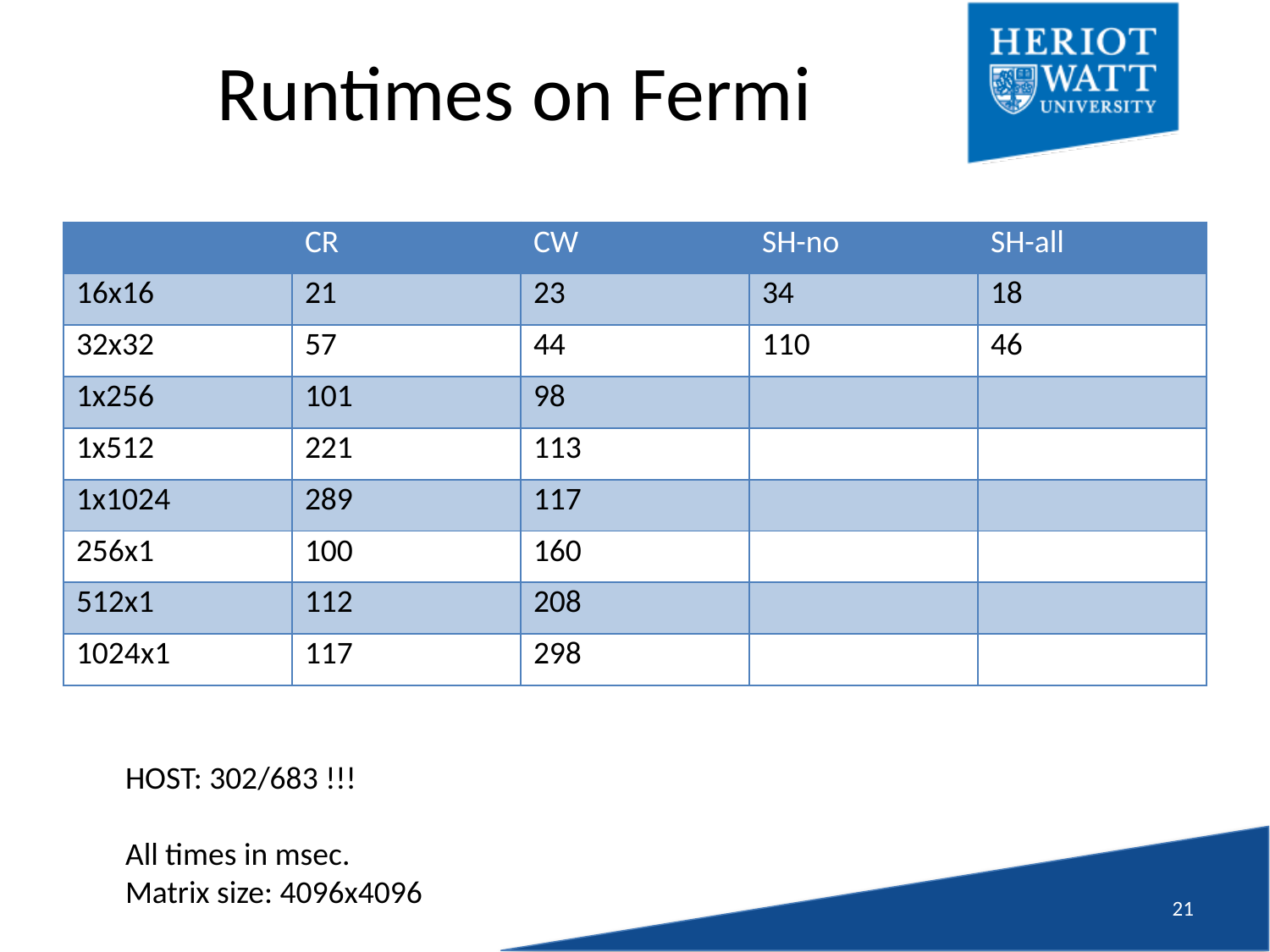

# Runtimes on Fermi
|  | CR | CW | SH-no | SH-all |
| --- | --- | --- | --- | --- |
| 16x16 | 21 | 23 | 34 | 18 |
| 32x32 | 57 | 44 | 110 | 46 |
| 1x256 | 101 | 98 |  |  |
| 1x512 | 221 | 113 |  |  |
| 1x1024 | 289 | 117 |  |  |
| 256x1 | 100 | 160 |  |  |
| 512x1 | 112 | 208 |  |  |
| 1024x1 | 117 | 298 |  |  |
HOST: 302/683 !!!

All times in msec.
Matrix size: 4096x4096
21